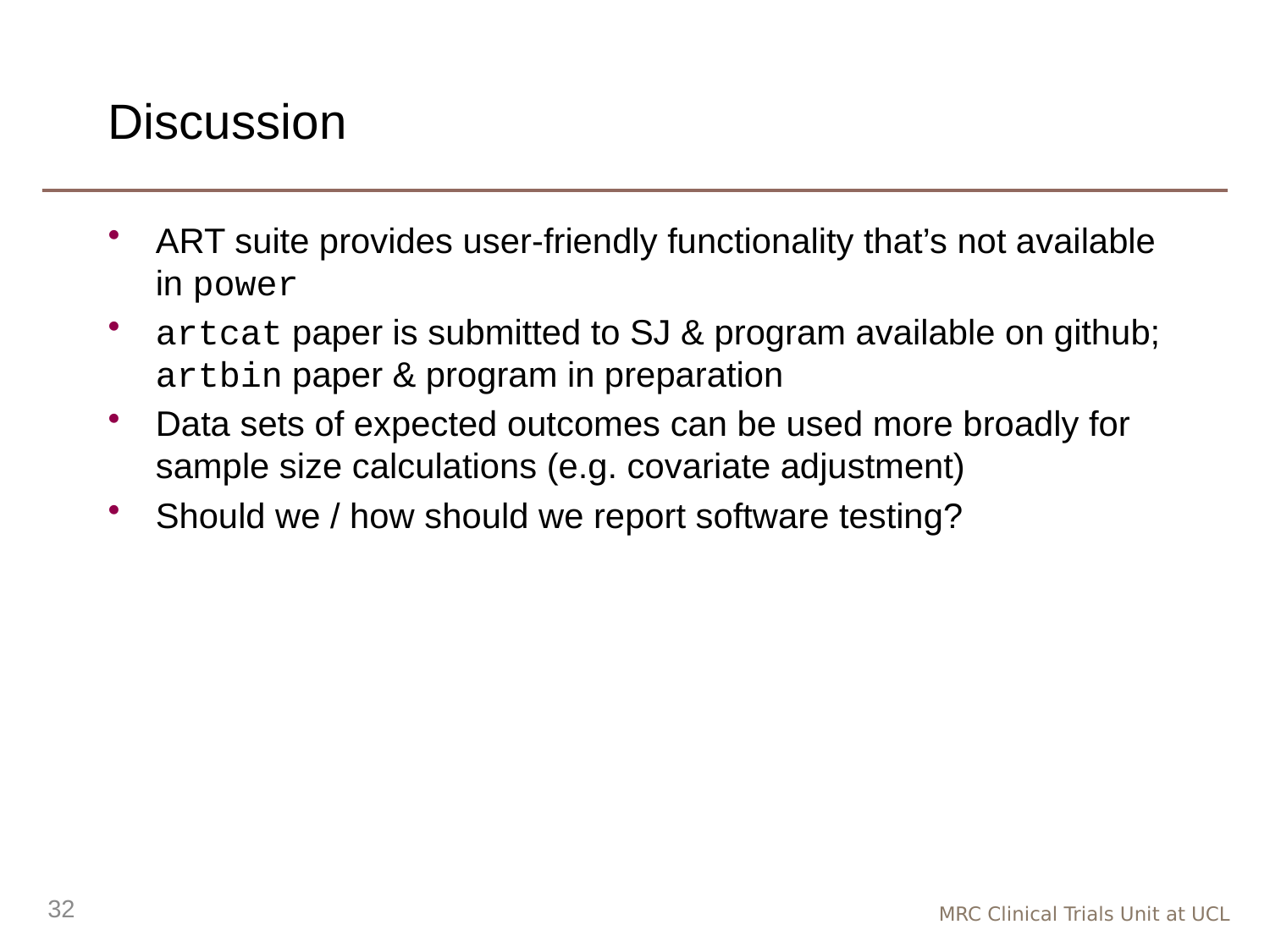

# Discussion
ART suite provides user-friendly functionality that’s not available in power
artcat paper is submitted to SJ & program available on github; artbin paper & program in preparation
Data sets of expected outcomes can be used more broadly for sample size calculations (e.g. covariate adjustment)
Should we / how should we report software testing?
32